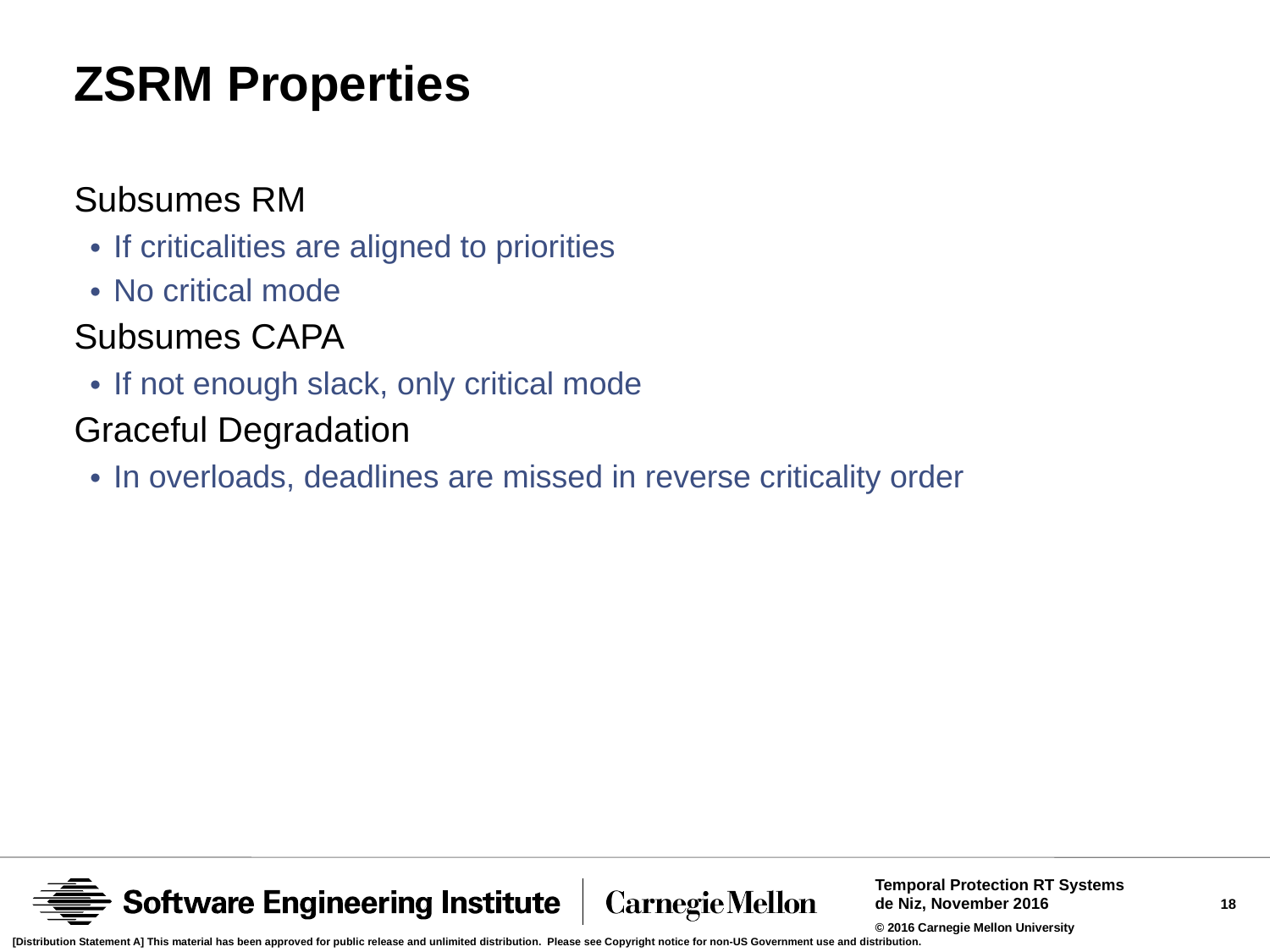

# ZSRM Properties
Subsumes RM
If criticalities are aligned to priorities
No critical mode
Subsumes CAPA
If not enough slack, only critical mode
Graceful Degradation
In overloads, deadlines are missed in reverse criticality order